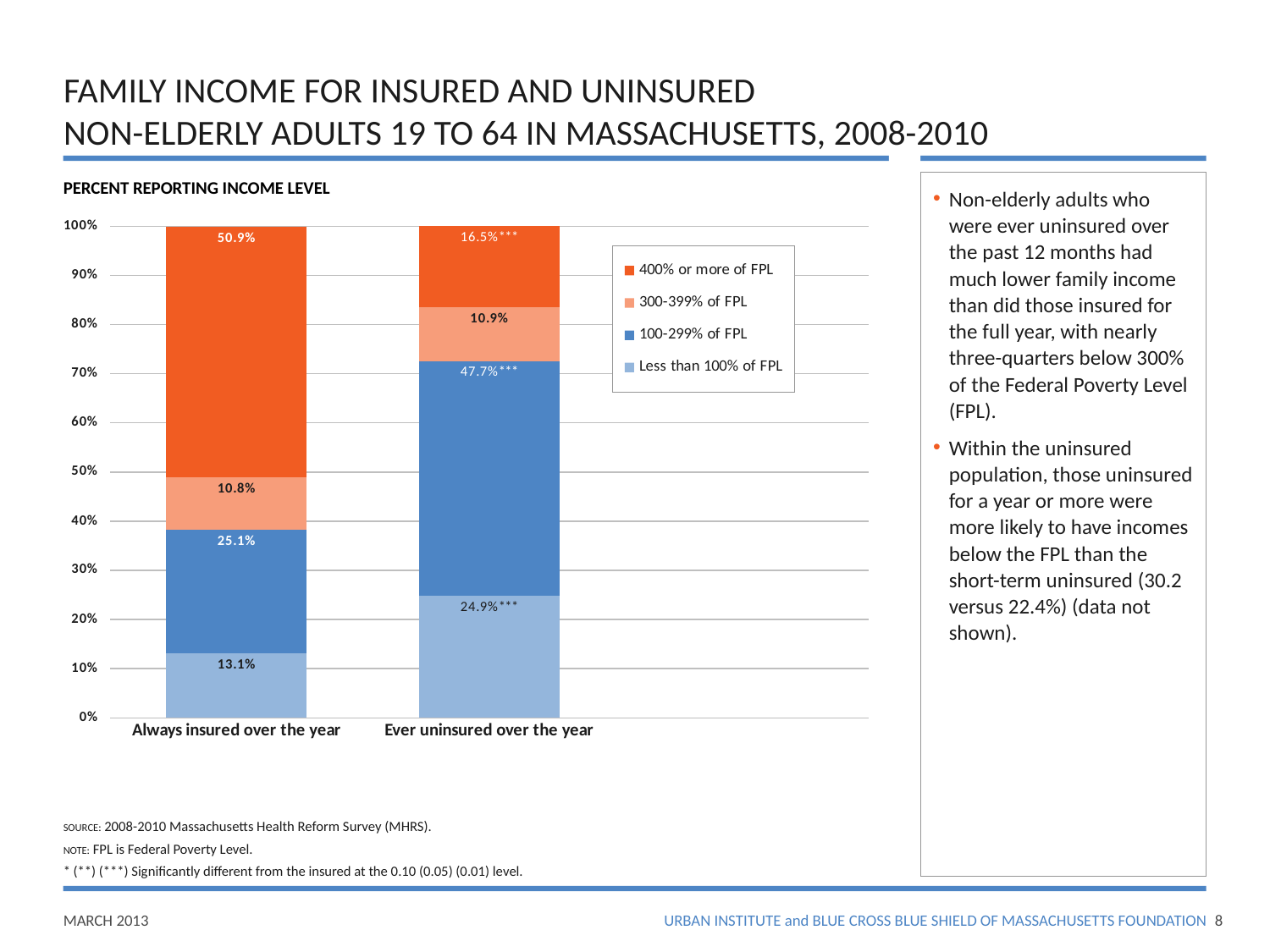

# FAMILY INCOME FOR INSURED AND UNINSURED NON-ELDERLY ADULTS 19 TO 64 IN MASSACHUSETTS, 2008-2010

PERCENT REPORTING INCOME LEVEL

Non-elderly adults who were ever uninsured over the past 12 months had much lower family income than did those insured for the full year, with nearly three-quarters below 300% of the Federal Poverty Level (FPL).
Within the uninsured population, those uninsured for a year or more were more likely to have incomes below the FPL than the short-term uninsured (30.2 versus 22.4%) (data not shown).

### Chart

| Category | Less than 100% of FPL | 100-299% of FPL | 300-399% of FPL | 400% or more of FPL |
|---|---|---|---|---|
| Always insured over the year | 0.131 | 0.251 | 0.10800000000000003 | 0.509 |
| Ever uninsured over the year | 0.24900000000000005 | 0.4770000000000001 | 0.10900000000000003 | 0.165 |
SOURCE: 2008-2010 Massachusetts Health Reform Survey (MHRS).
NOTE: FPL is Federal Poverty Level.
* (**) (***) Significantly different from the insured at the 0.10 (0.05) (0.01) level.
8